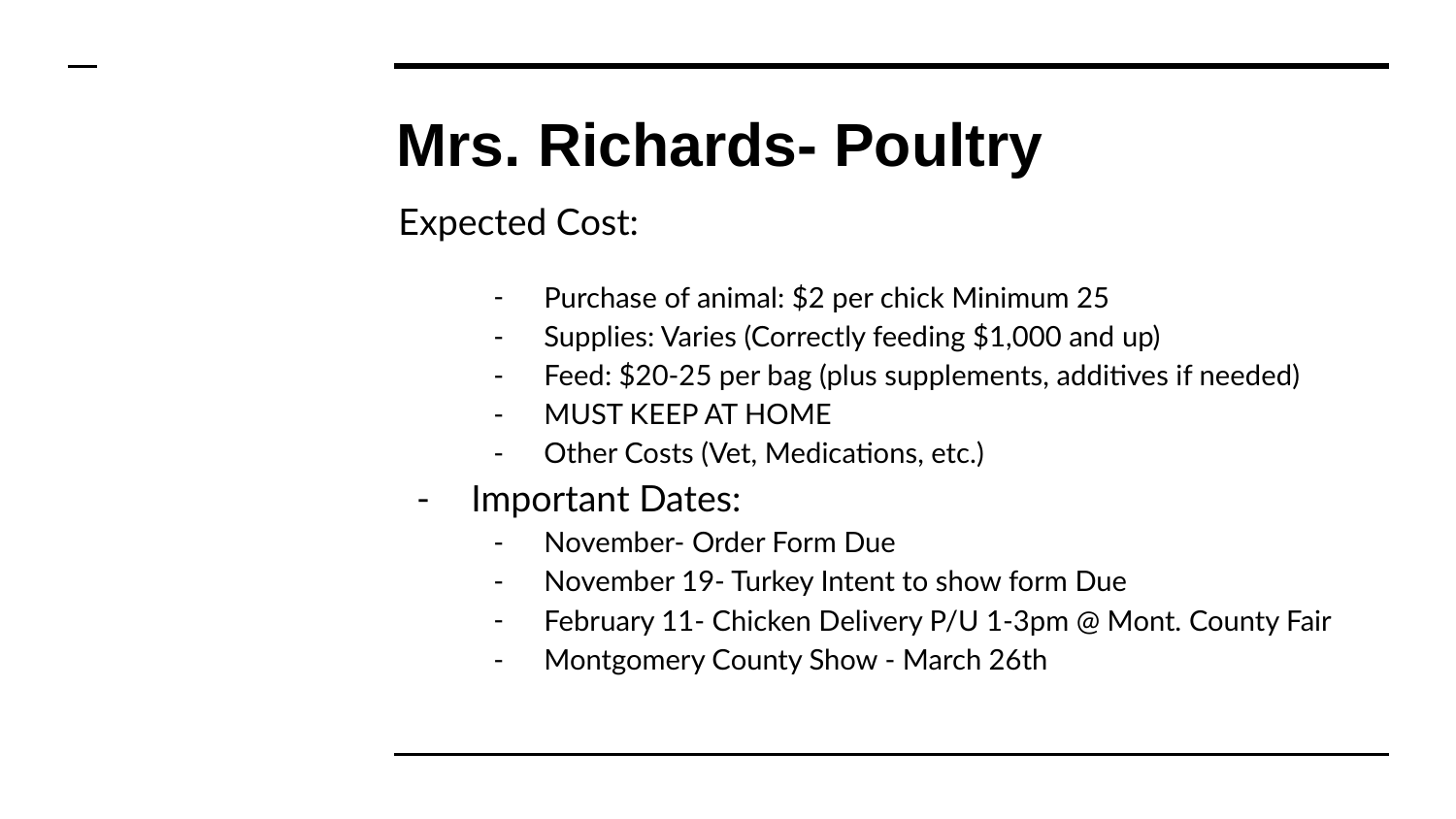

# Mrs. Richards- Poultry
Expected Cost:
Purchase of animal: $2 per chick Minimum 25
Supplies: Varies (Correctly feeding $1,000 and up)
Feed: $20-25 per bag (plus supplements, additives if needed)
MUST KEEP AT HOME
Other Costs (Vet, Medications, etc.)
Important Dates:
November- Order Form Due
November 19- Turkey Intent to show form Due
February 11- Chicken Delivery P/U 1-3pm @ Mont. County Fair
Montgomery County Show - March 26th